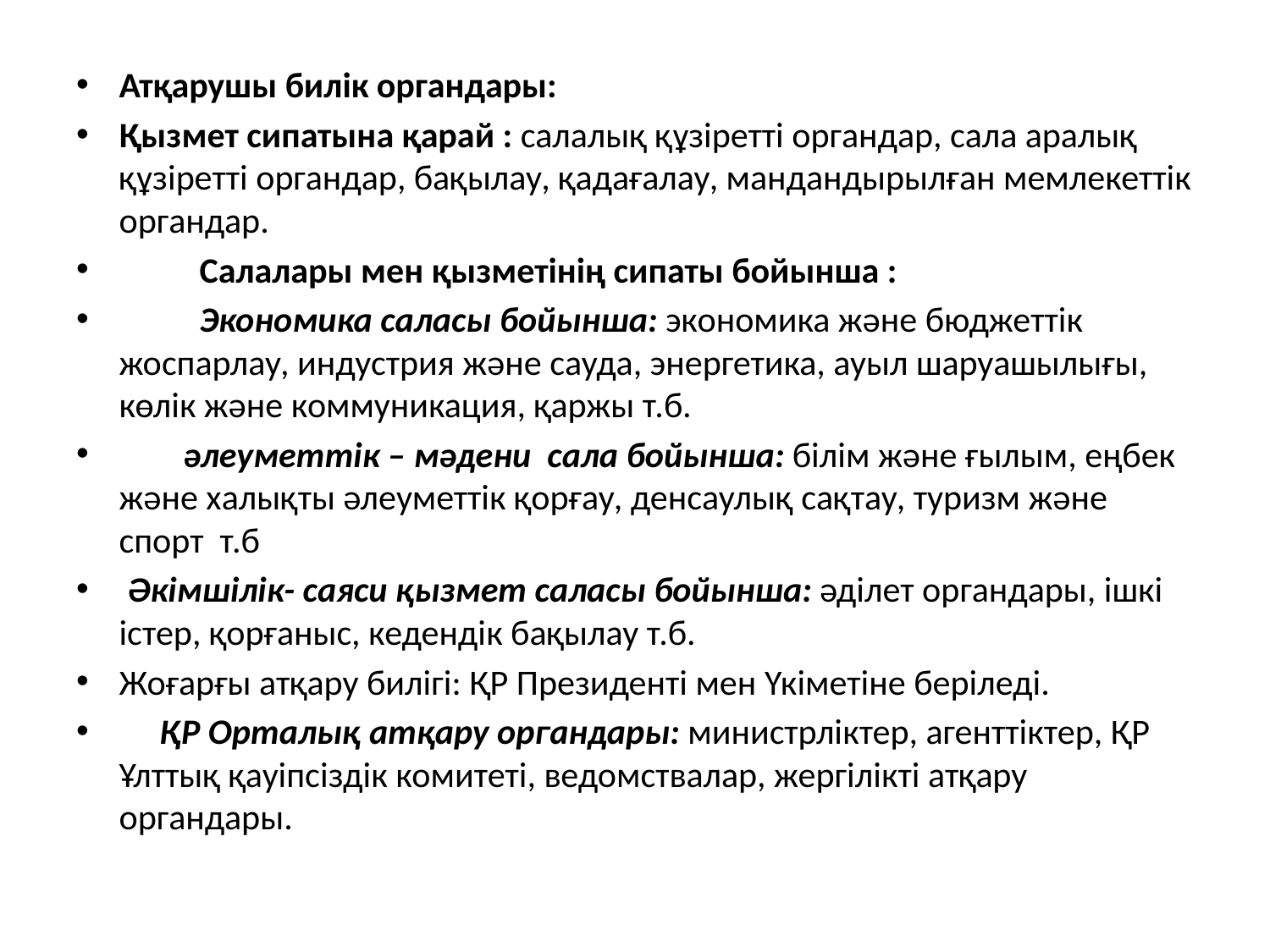

Атқарушы билік органдары:
Қызмет сипатына қарай : салалық құзіретті органдар, сала аралық құзіретті органдар, бақылау, қадағалау, мандандырылған мемлекеттік органдар.
          Салалары мен қызметінің сипаты бойынша :
          Экономика саласы бойынша: экономика және бюджеттік жоспарлау, индустрия және сауда, энергетика, ауыл шаруашылығы, көлік және коммуникация, қаржы т.б.
        әлеуметтік – мәдени  сала бойынша: білім және ғылым, еңбек және халықты әлеуметтік қорғау, денсаулық сақтау, туризм және спорт  т.б
 Әкімшілік- саяси қызмет саласы бойынша: әділет органдары, ішкі істер, қорғаныс, кедендік бақылау т.б.
Жоғарғы атқару билігі: ҚР Президенті мен Үкіметіне беріледі.
     ҚР Орталық атқару органдары: министрліктер, агенттіктер, ҚР Ұлттық қауіпсіздік комитеті, ведомствалар, жергілікті атқару органдары.